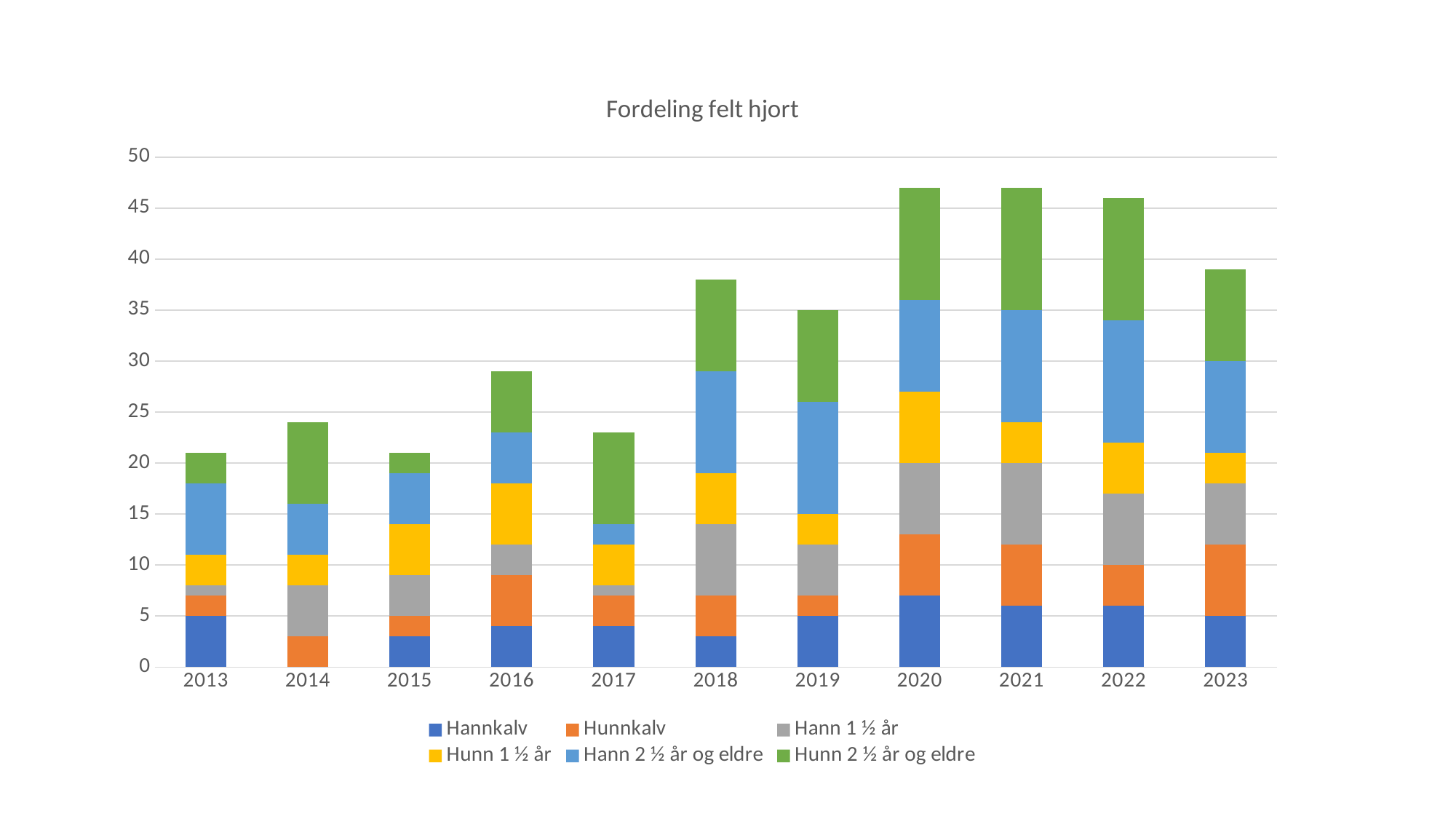

### Chart: Fordeling felt hjort

| Category | Hannkalv | Hunnkalv | Hann 1 ½ år | Hunn 1 ½ år | Hann 2 ½ år og eldre | Hunn 2 ½ år og eldre |
|---|---|---|---|---|---|---|
| 2013 | 5.0 | 2.0 | 1.0 | 3.0 | 7.0 | 3.0 |
| 2014 | 0.0 | 3.0 | 5.0 | 3.0 | 5.0 | 8.0 |
| 2015 | 3.0 | 2.0 | 4.0 | 5.0 | 5.0 | 2.0 |
| 2016 | 4.0 | 5.0 | 3.0 | 6.0 | 5.0 | 6.0 |
| 2017 | 4.0 | 3.0 | 1.0 | 4.0 | 2.0 | 9.0 |
| 2018 | 3.0 | 4.0 | 7.0 | 5.0 | 10.0 | 9.0 |
| 2019 | 5.0 | 2.0 | 5.0 | 3.0 | 11.0 | 9.0 |
| 2020 | 7.0 | 6.0 | 7.0 | 7.0 | 9.0 | 11.0 |
| 2021 | 6.0 | 6.0 | 8.0 | 4.0 | 11.0 | 12.0 |
| 2022 | 6.0 | 4.0 | 7.0 | 5.0 | 12.0 | 12.0 |
| 2023 | 5.0 | 7.0 | 6.0 | 3.0 | 9.0 | 9.0 |